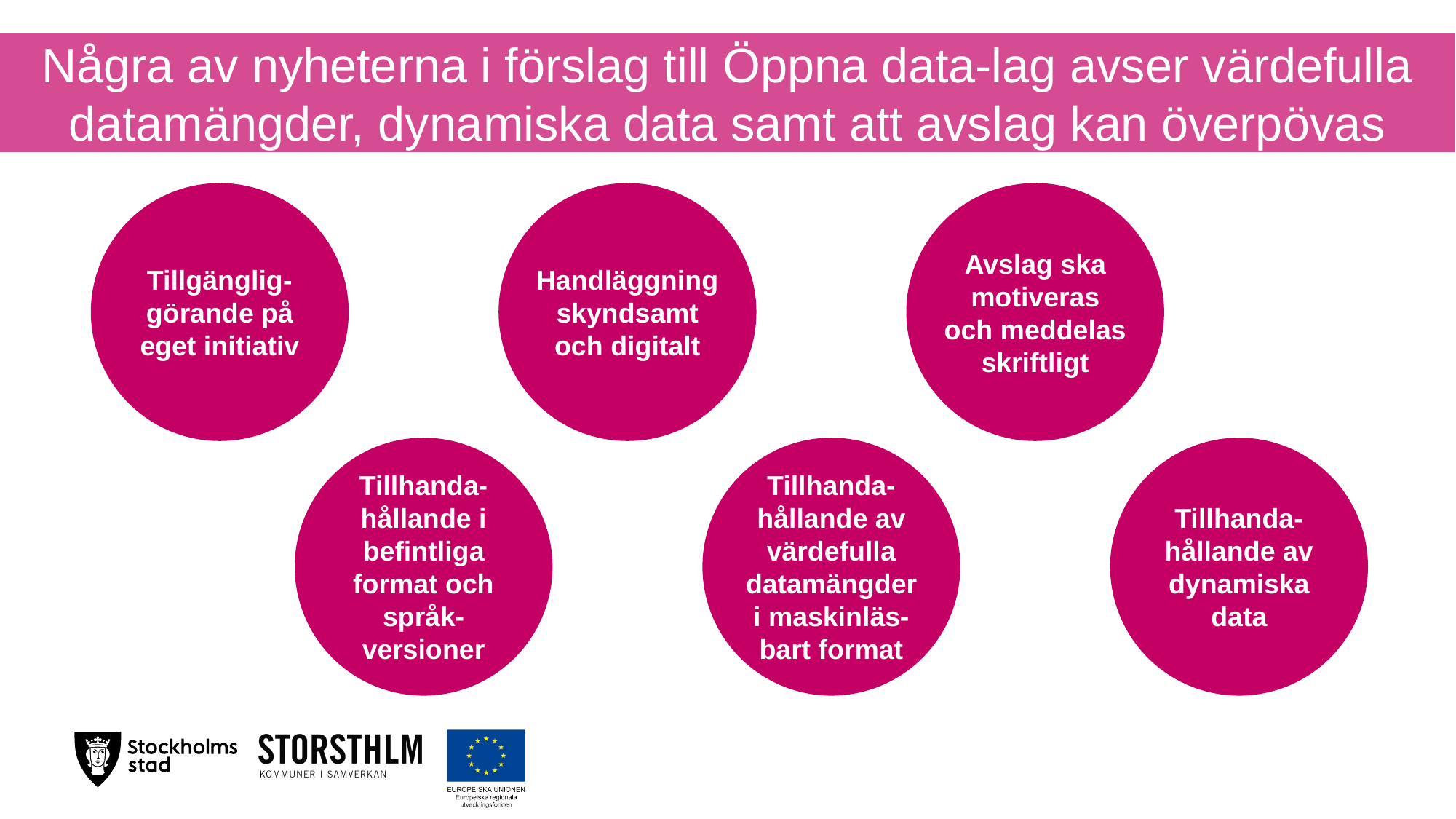

Några av nyheterna i förslag till Öppna data-lag avser värdefulla datamängder, dynamiska data samt att avslag kan överpövas
Tillgänglig-görande på eget initiativ
Handläggning skyndsamt och digitalt
Avslag ska motiveras och meddelas skriftligt

Tillhanda-hållande i befintliga format och språk-versioner
Tillhanda-hållande av värdefulla datamängder i maskinläs-bart format
Tillhanda-hållande av dynamiska data